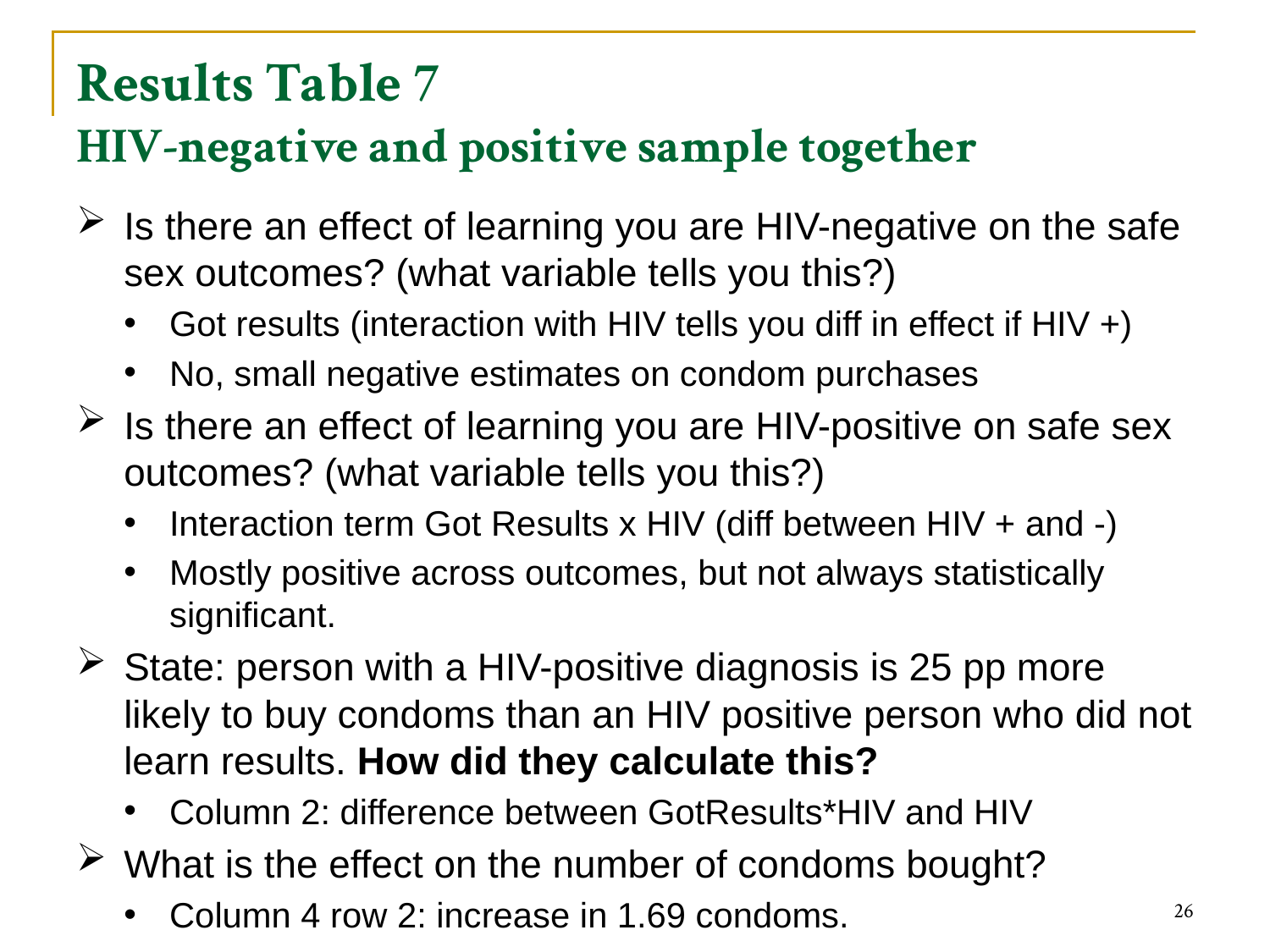

# Results Table 7 HIV-negative and positive sample together
Is there an effect of learning you are HIV-negative on the safe sex outcomes? (what variable tells you this?)
Got results (interaction with HIV tells you diff in effect if HIV +)
No, small negative estimates on condom purchases
Is there an effect of learning you are HIV-positive on safe sex outcomes? (what variable tells you this?)
Interaction term Got Results x HIV (diff between HIV + and -)
Mostly positive across outcomes, but not always statistically significant.
State: person with a HIV-positive diagnosis is 25 pp more likely to buy condoms than an HIV positive person who did not learn results. How did they calculate this?
Column 2: difference between GotResults*HIV and HIV
What is the effect on the number of condoms bought?
Column 4 row 2: increase in 1.69 condoms.

26